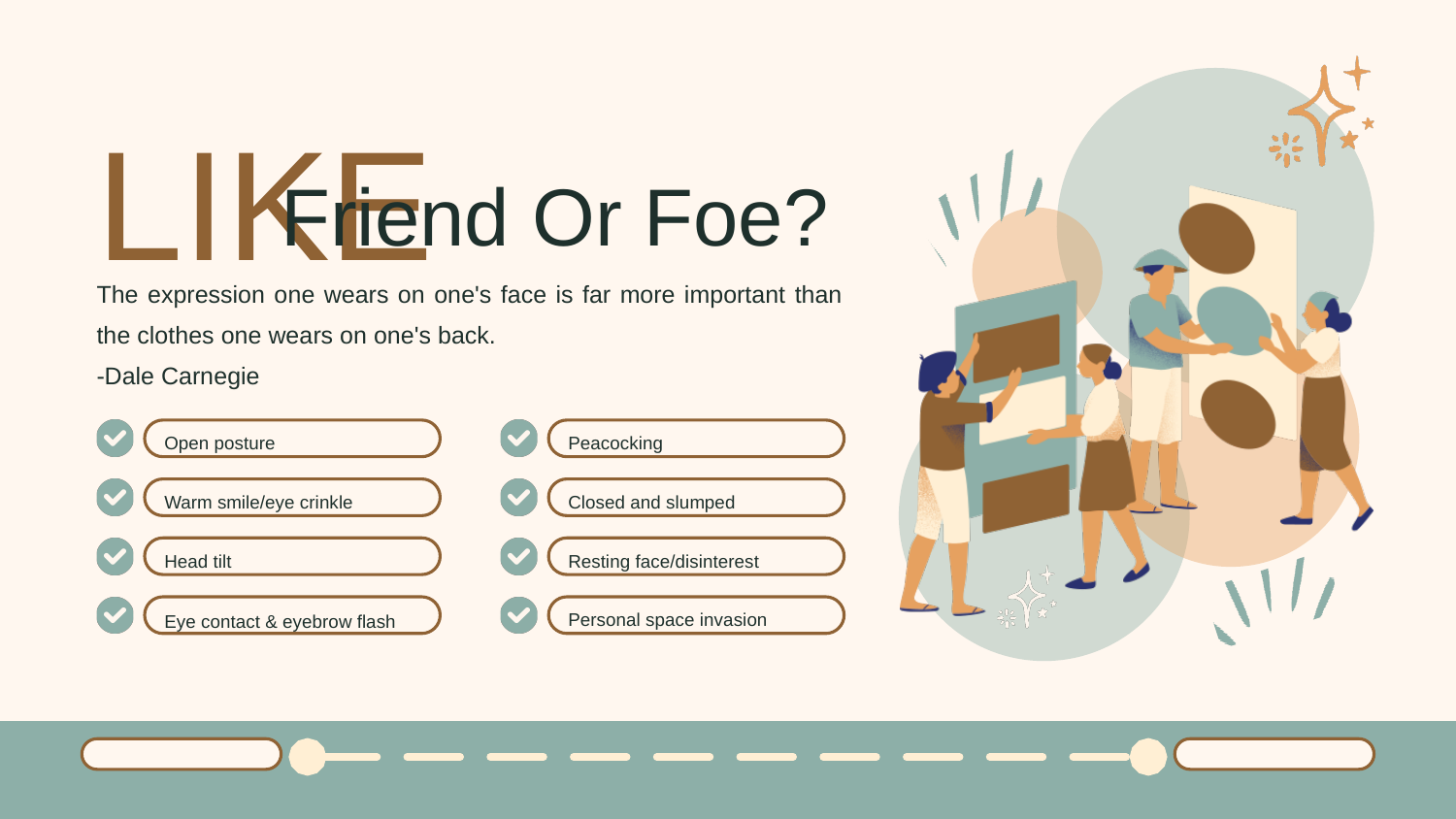

LIKE

Friend Or Foe?

The expression one wears on one's face is far more important than the clothes one wears on one's back.
-Dale Carnegie

Open posture
Peacocking

Warm smile/eye crinkle
Closed and slumped

Head tilt
Resting face/disinterest

Personal space invasion
Eye contact & eyebrow flash